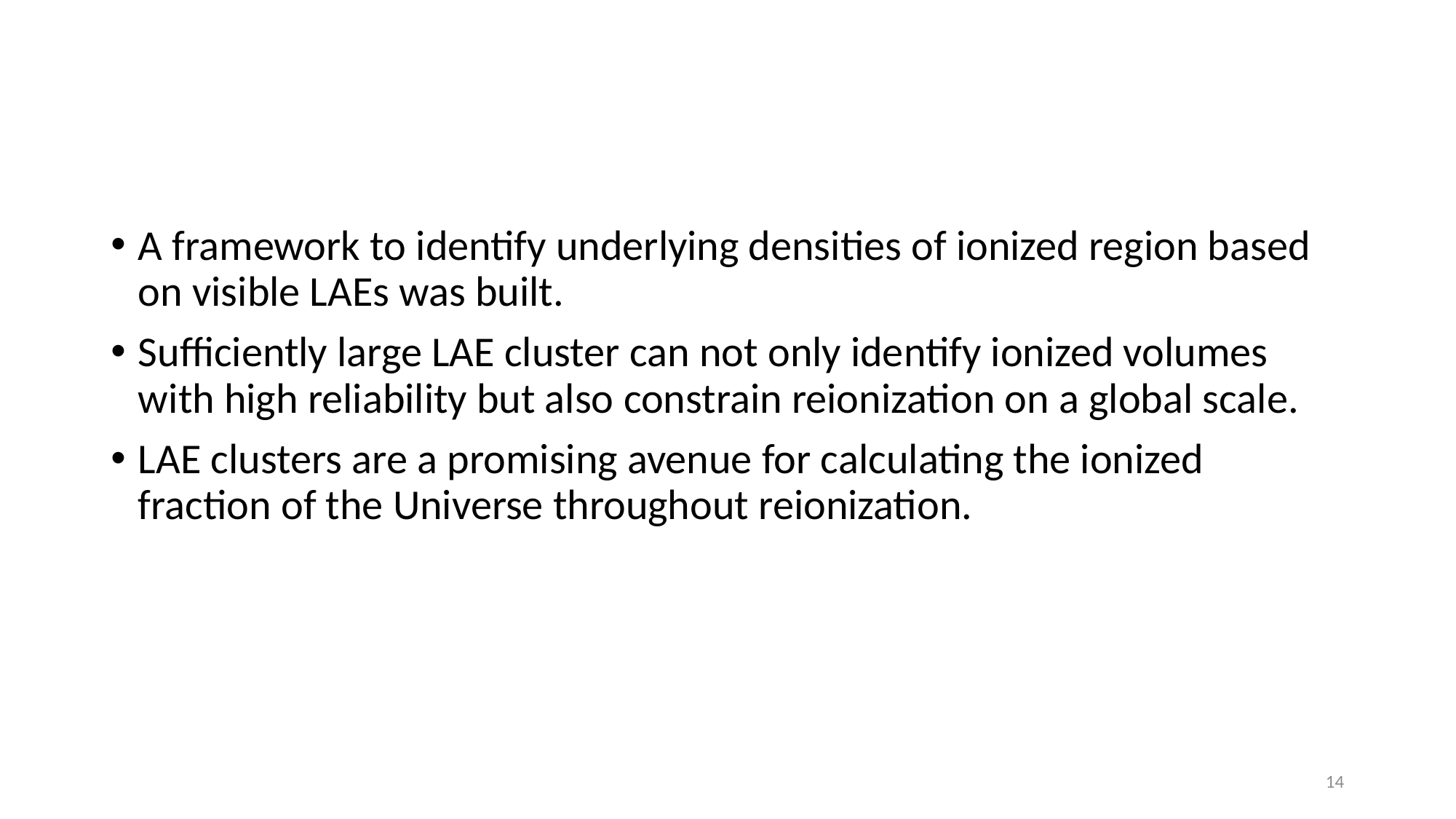

#
A framework to identify underlying densities of ionized region based on visible LAEs was built.
Sufficiently large LAE cluster can not only identify ionized volumes with high reliability but also constrain reionization on a global scale.
LAE clusters are a promising avenue for calculating the ionized fraction of the Universe throughout reionization.
14